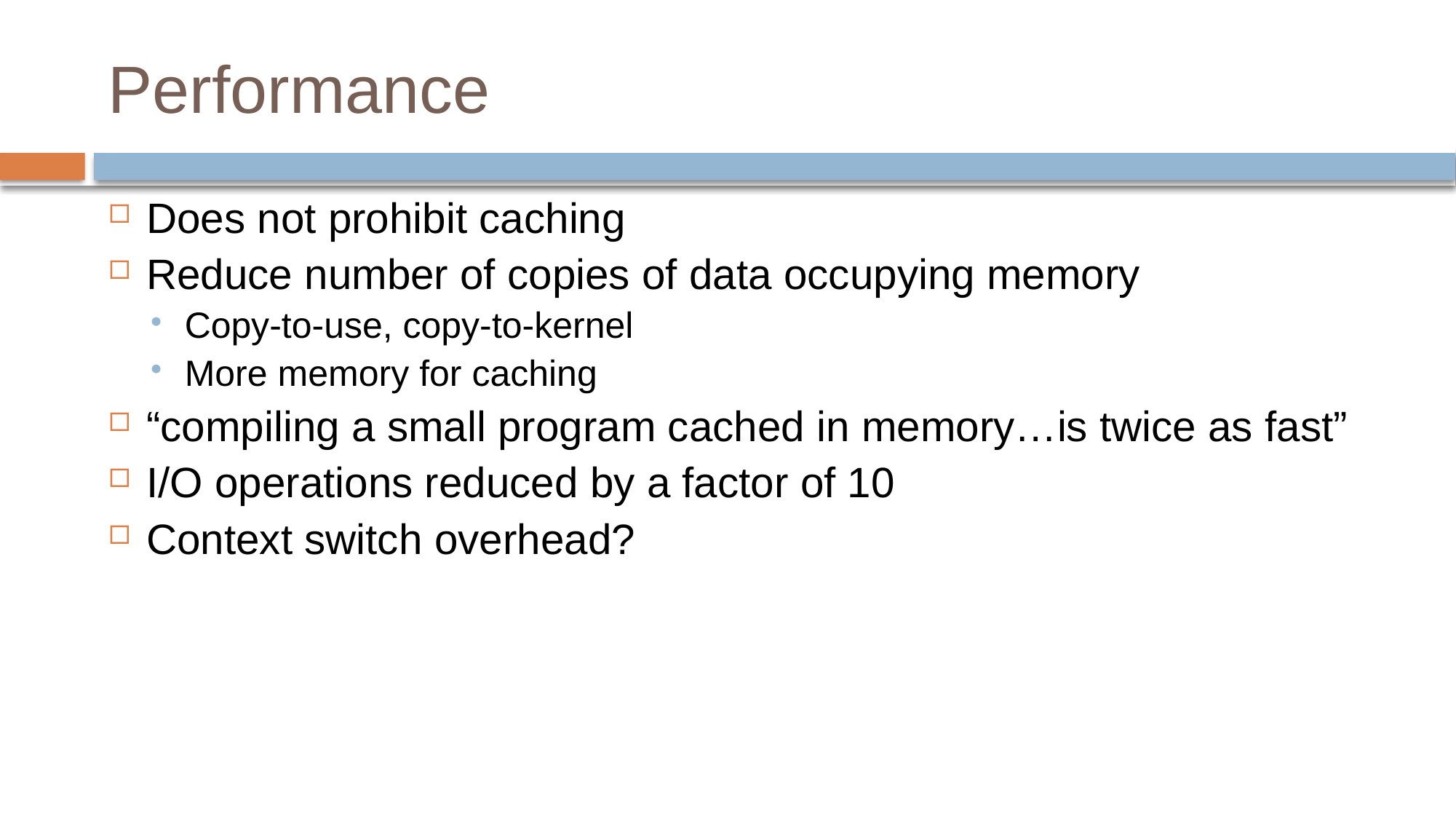

# Performance
Does not prohibit caching
Reduce number of copies of data occupying memory
Copy-to-use, copy-to-kernel
More memory for caching
“compiling a small program cached in memory…is twice as fast”
I/O operations reduced by a factor of 10
Context switch overhead?